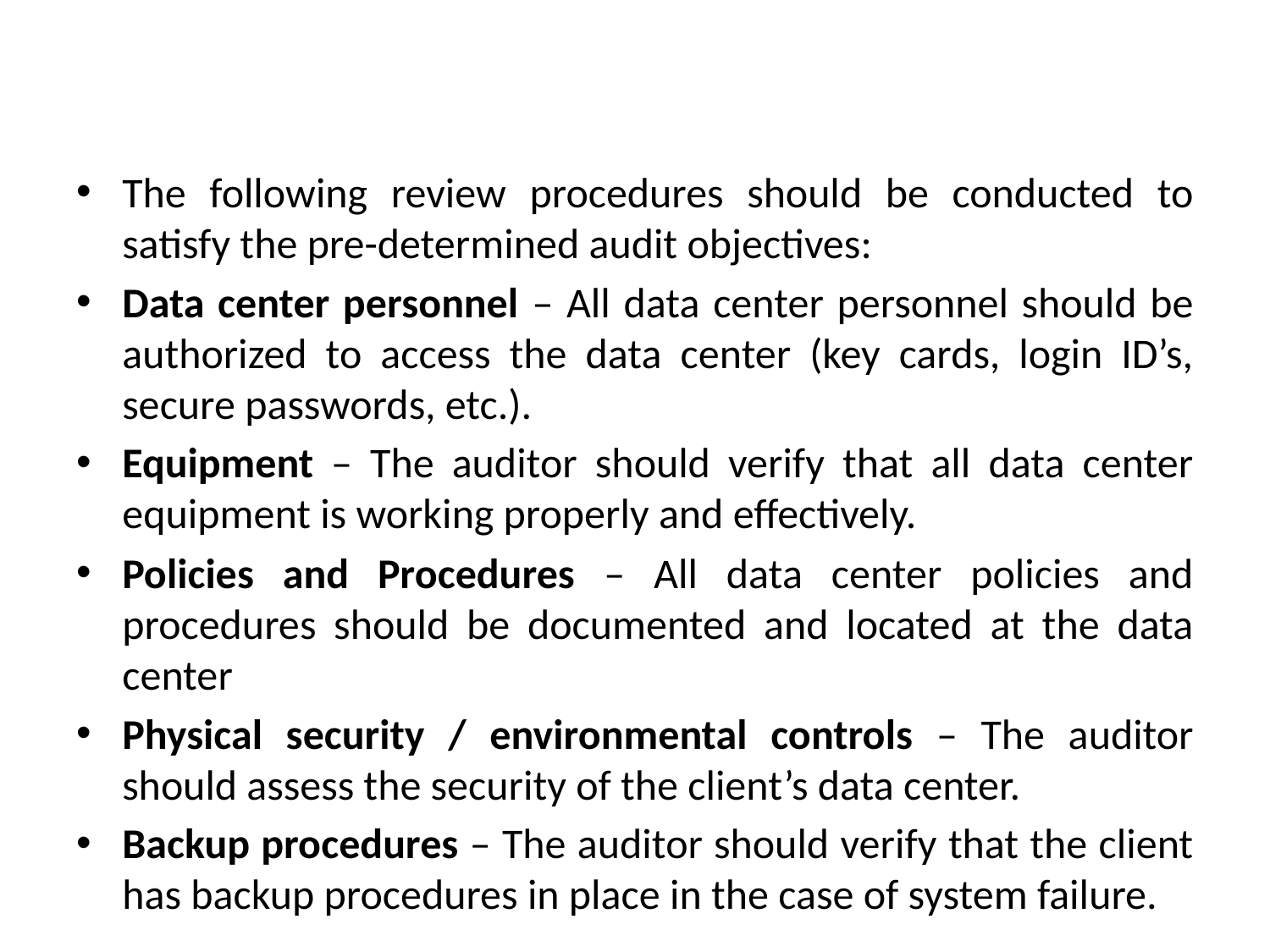

#
The following review procedures should be conducted to satisfy the pre-determined audit objectives:
Data center personnel – All data center personnel should be authorized to access the data center (key cards, login ID’s, secure passwords, etc.).
Equipment – The auditor should verify that all data center equipment is working properly and effectively.
Policies and Procedures – All data center policies and procedures should be documented and located at the data center
Physical security / environmental controls – The auditor should assess the security of the client’s data center.
Backup procedures – The auditor should verify that the client has backup procedures in place in the case of system failure.